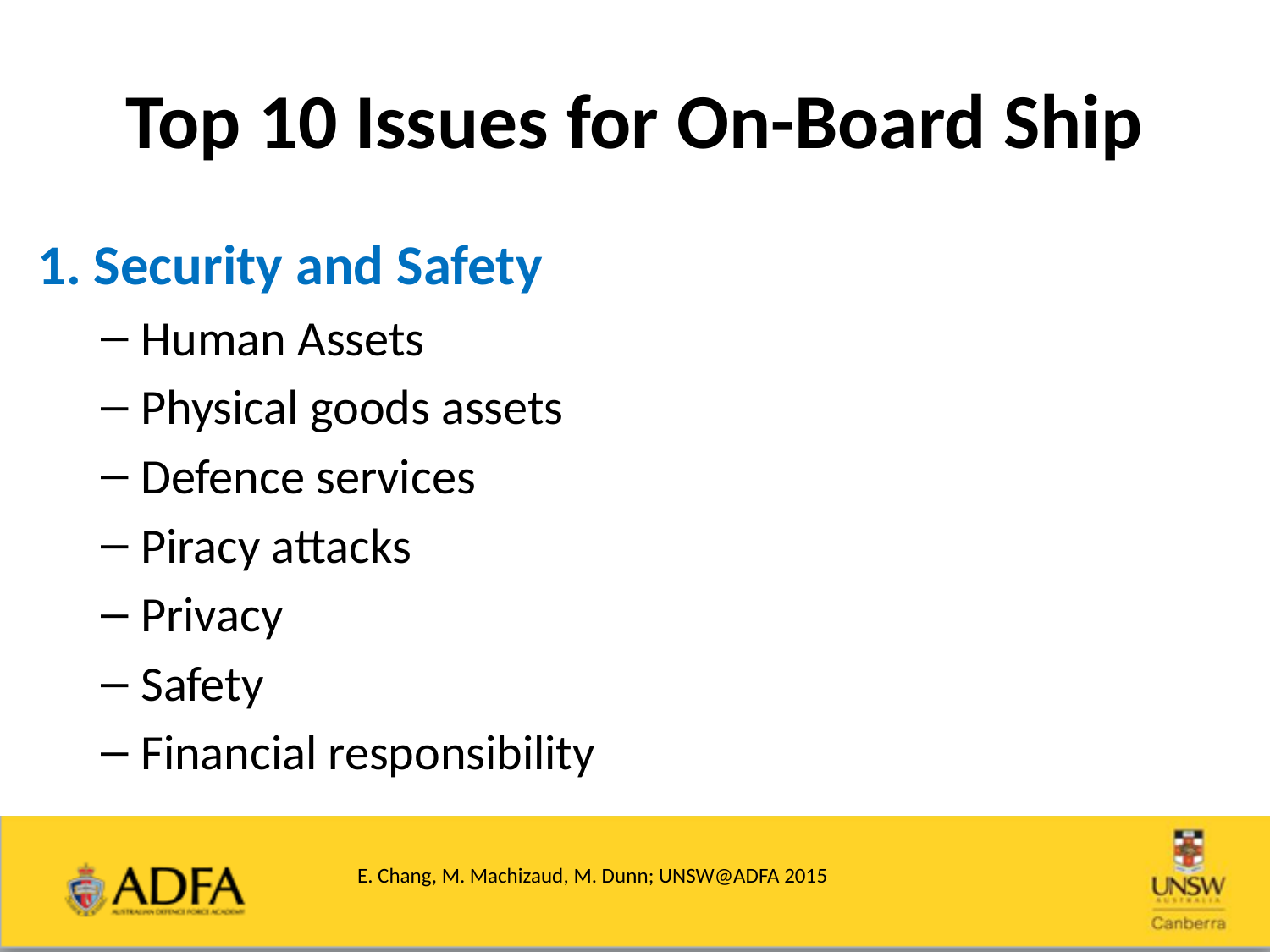

# Top 10 Issues for On-Board Ship
1. Security and Safety
Human Assets
Physical goods assets
Defence services
Piracy attacks
Privacy
Safety
Financial responsibility